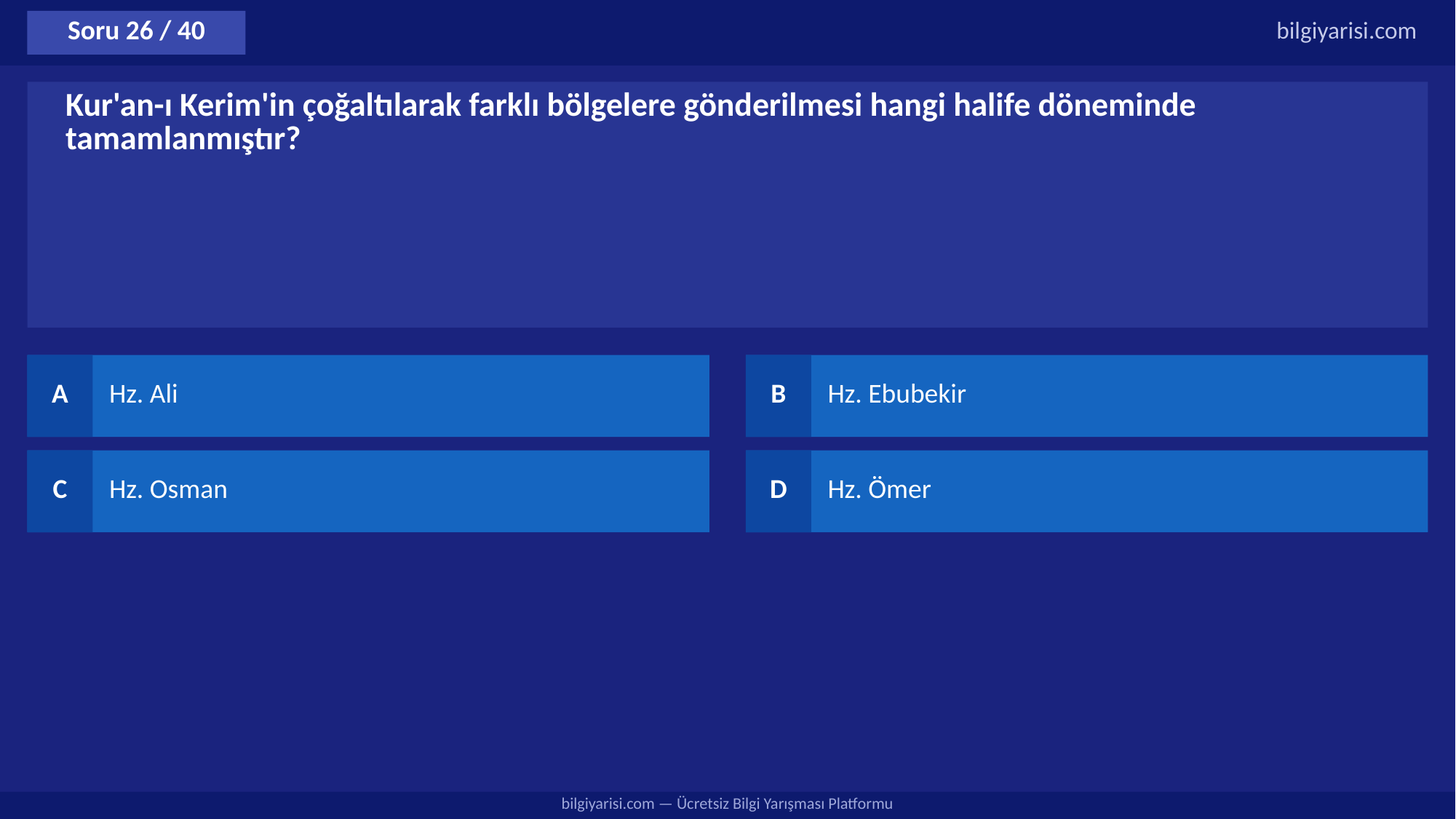

Soru 26 / 40
bilgiyarisi.com

Kur'an-ı Kerim'in çoğaltılarak farklı bölgelere gönderilmesi hangi halife döneminde tamamlanmıştır?

A
Hz. Ali

B
Hz. Ebubekir

C
Hz. Osman

D
Hz. Ömer
bilgiyarisi.com — Ücretsiz Bilgi Yarışması Platformu